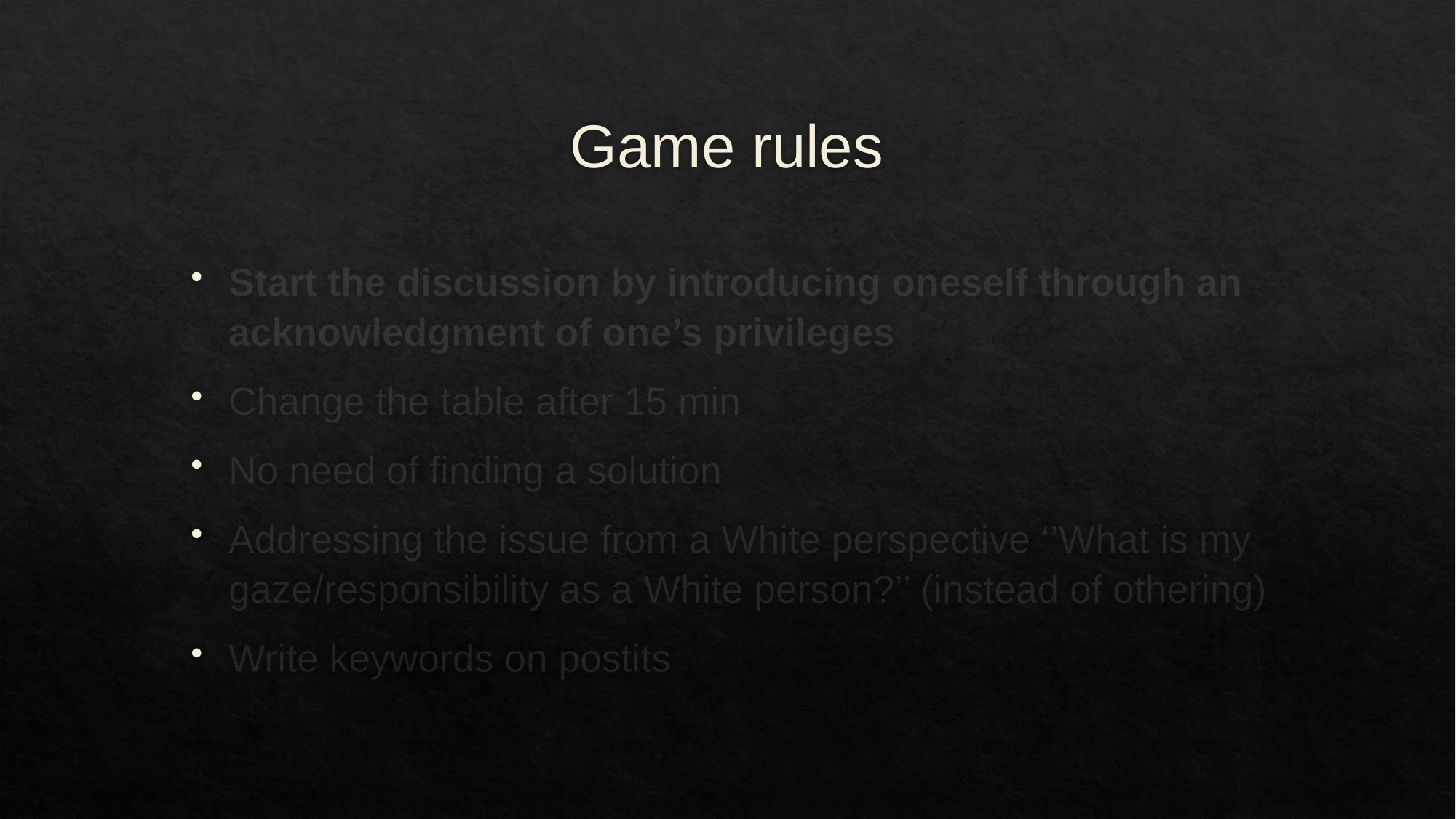

# Game rules
Start the discussion by introducing oneself through an acknowledgment of one’s privileges
Change the table after 15 min
No need of finding a solution
Addressing the issue from a White perspective ‘’What is my gaze/responsibility as a White person?’’ (instead of othering)
Write keywords on postits